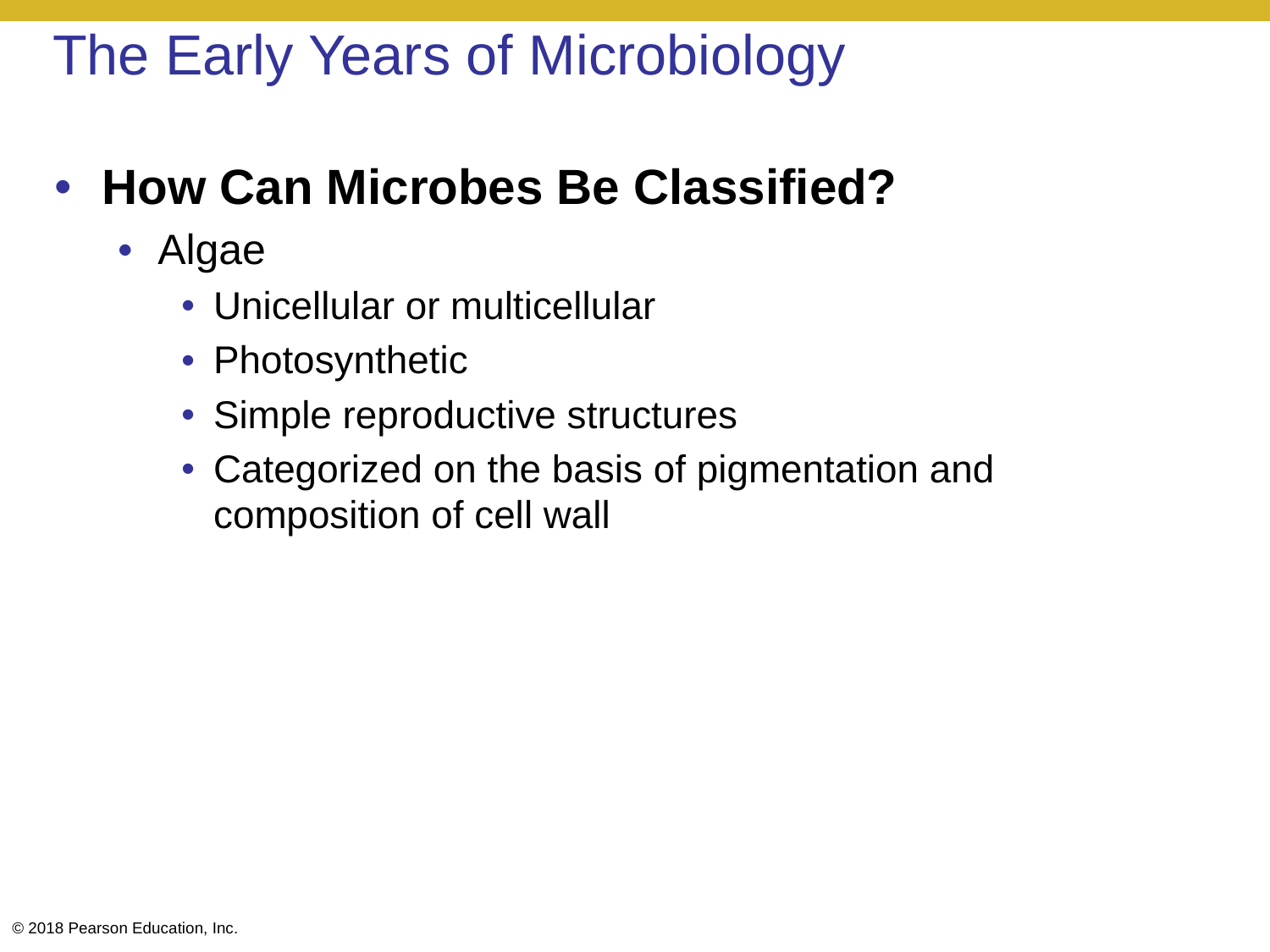

# The Early Years of Microbiology
How Can Microbes Be Classified?
Algae
Unicellular or multicellular
Photosynthetic
Simple reproductive structures
Categorized on the basis of pigmentation and composition of cell wall